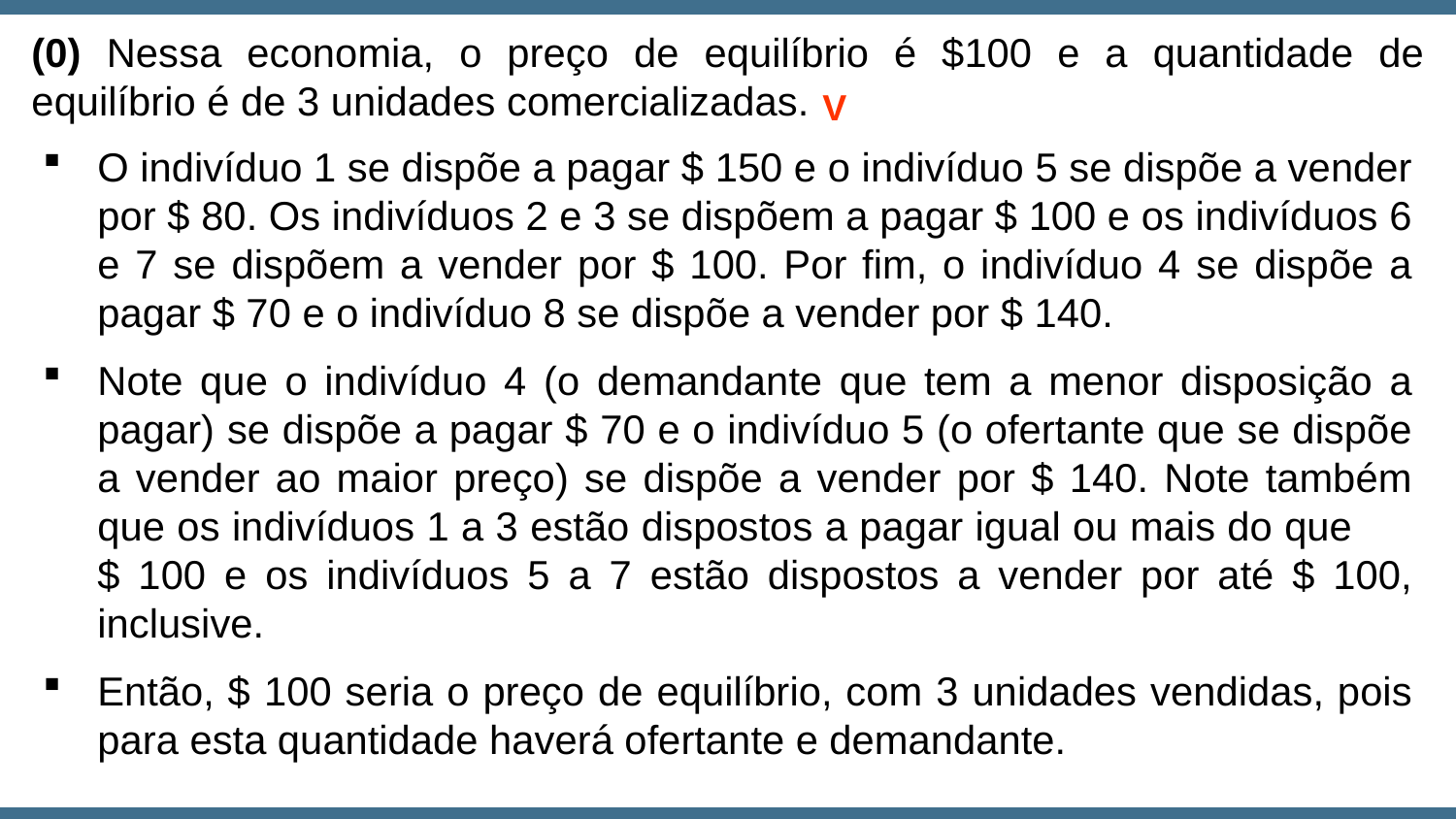

(0) Nessa economia, o preço de equilíbrio é $100 e a quantidade de equilíbrio é de 3 unidades comercializadas.
V
O indivíduo 1 se dispõe a pagar $ 150 e o indivíduo 5 se dispõe a vender por $ 80. Os indivíduos 2 e 3 se dispõem a pagar $ 100 e os indivíduos 6 e 7 se dispõem a vender por $ 100. Por fim, o indivíduo 4 se dispõe a pagar $ 70 e o indivíduo 8 se dispõe a vender por $ 140.

Note que o indivíduo 4 (o demandante que tem a menor disposição a pagar) se dispõe a pagar $ 70 e o indivíduo 5 (o ofertante que se dispõe a vender ao maior preço) se dispõe a vender por $ 140. Note também que os indivíduos 1 a 3 estão dispostos a pagar igual ou mais do que      $ 100 e os indivíduos 5 a 7 estão dispostos a vender por até $ 100, inclusive.

Então, $ 100 seria o preço de equilíbrio, com 3 unidades vendidas, pois para esta quantidade haverá ofertante e demandante.